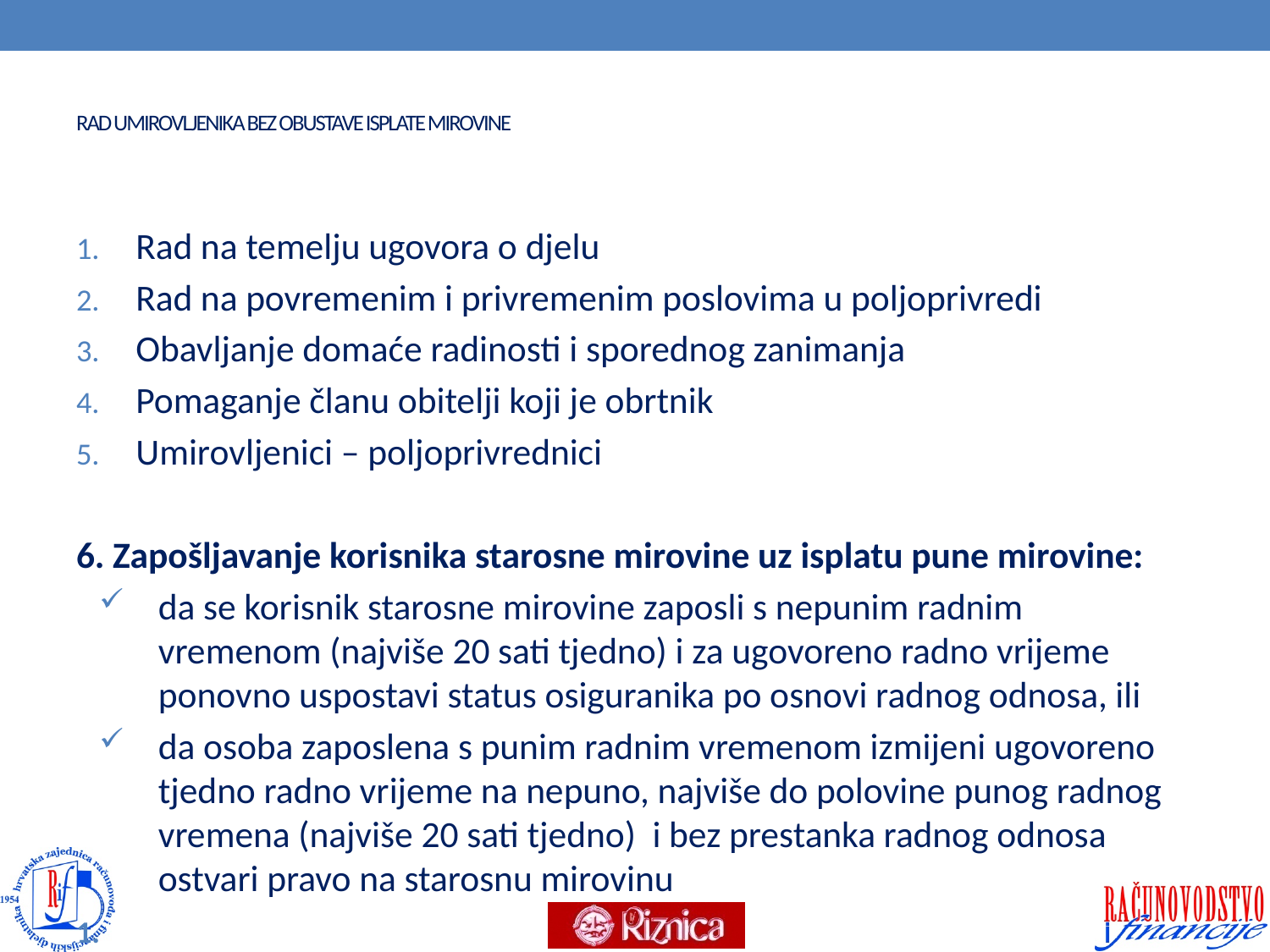

# RAD UMIROVLJENIKA BEZ OBUSTAVE ISPLATE MIROVINE
Rad na temelju ugovora o djelu
Rad na povremenim i privremenim poslovima u poljoprivredi
Obavljanje domaće radinosti i sporednog zanimanja
Pomaganje članu obitelji koji je obrtnik
Umirovljenici – poljoprivrednici

6. Zapošljavanje korisnika starosne mirovine uz isplatu pune mirovine:
da se korisnik starosne mirovine zaposli s nepunim radnim vremenom (najviše 20 sati tjedno) i za ugovoreno radno vrijeme ponovno uspostavi status osiguranika po osnovi radnog odnosa, ili
da osoba zaposlena s punim radnim vremenom izmijeni ugovoreno tjedno radno vrijeme na nepuno, najviše do polovine punog radnog vremena (najviše 20 sati tjedno)  i bez prestanka radnog odnosa ostvari pravo na starosnu mirovinu